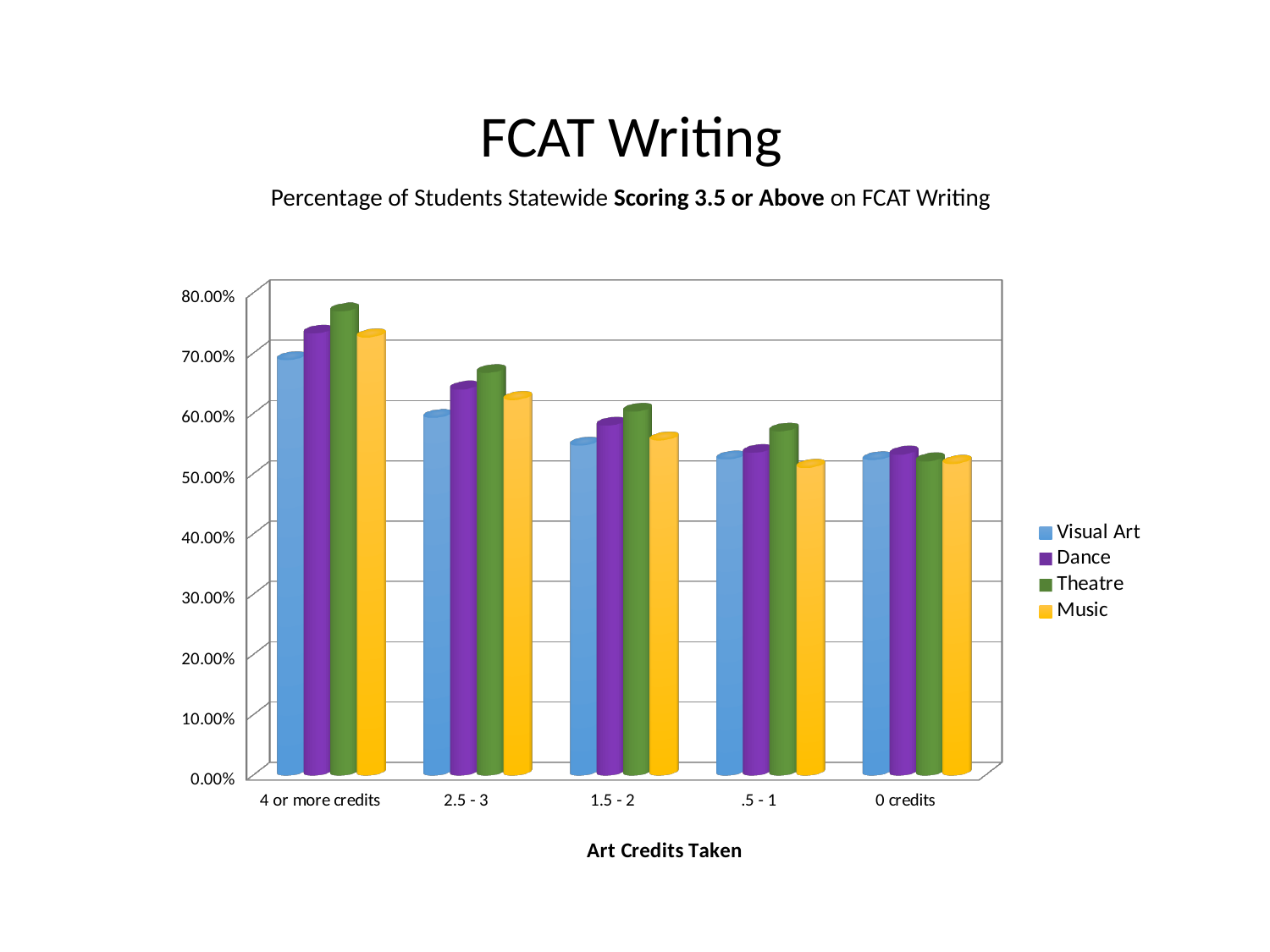

FCAT Writing
Percentage of Students Statewide Scoring 3.5 or Above on FCAT Writing

[unsupported chart]